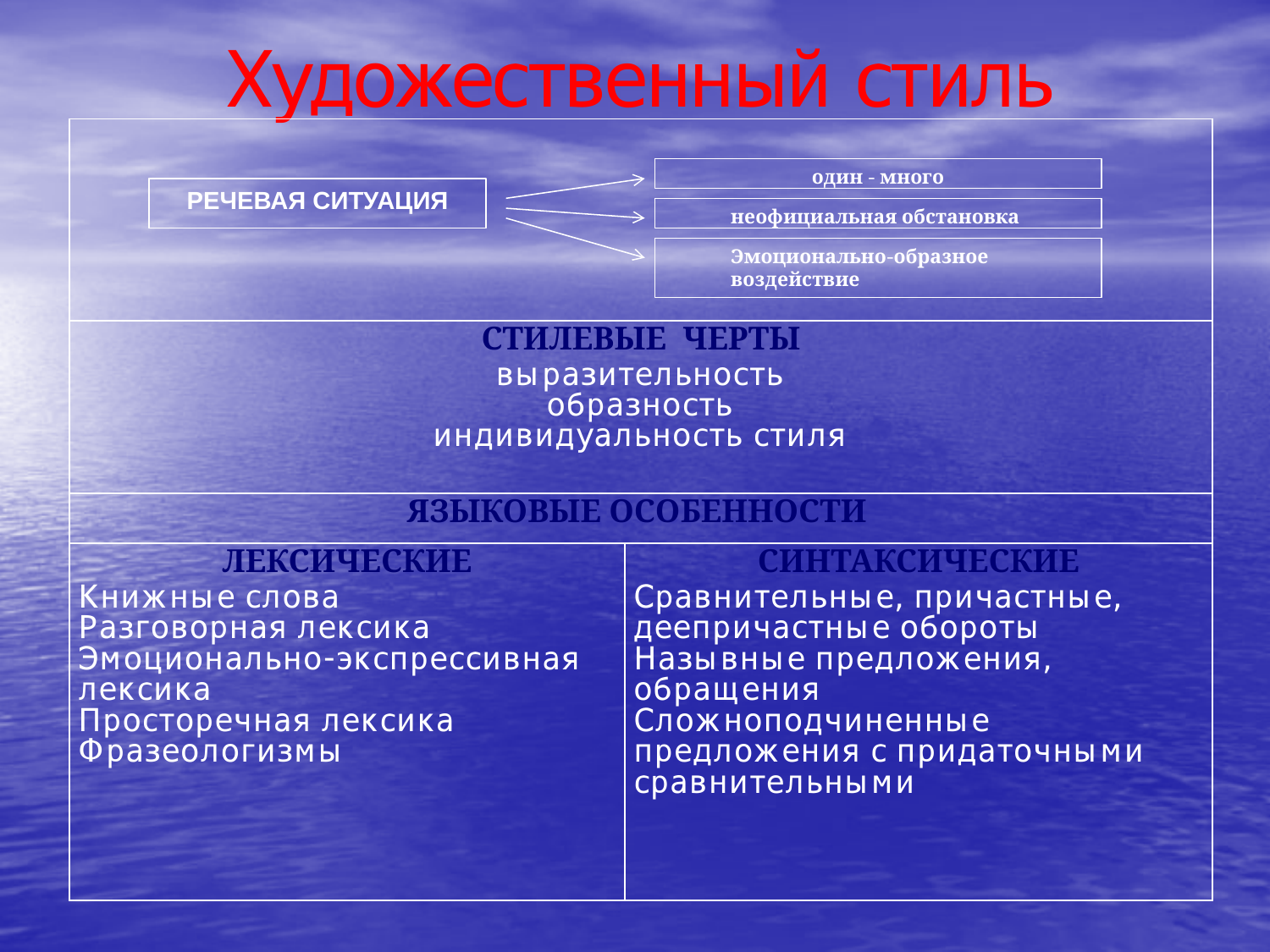

# Художественный стиль
|  |  |
| --- | --- |
| СТИЛЕВЫЕ ЧЕРТЫ выразительность образность индивидуальность стиля |  |
| ЯЗЫКОВЫЕ ОСОБЕННОСТИ |  |
| ЛЕКСИЧЕСКИЕ Книжные слова Разговорная лексика Эмоционально-экспрессивная лексика Просторечная лексика Фразеологизмы | СИНТАКСИЧЕСКИЕ Сравнительные, причастные, деепричастные обороты Назывные предложения, обращения Сложноподчиненные предложения с придаточными сравнительными |
один - много
РЕЧЕВАЯ СИТУАЦИЯ
неофициальная обстановка
Эмоционально-образное воздействие